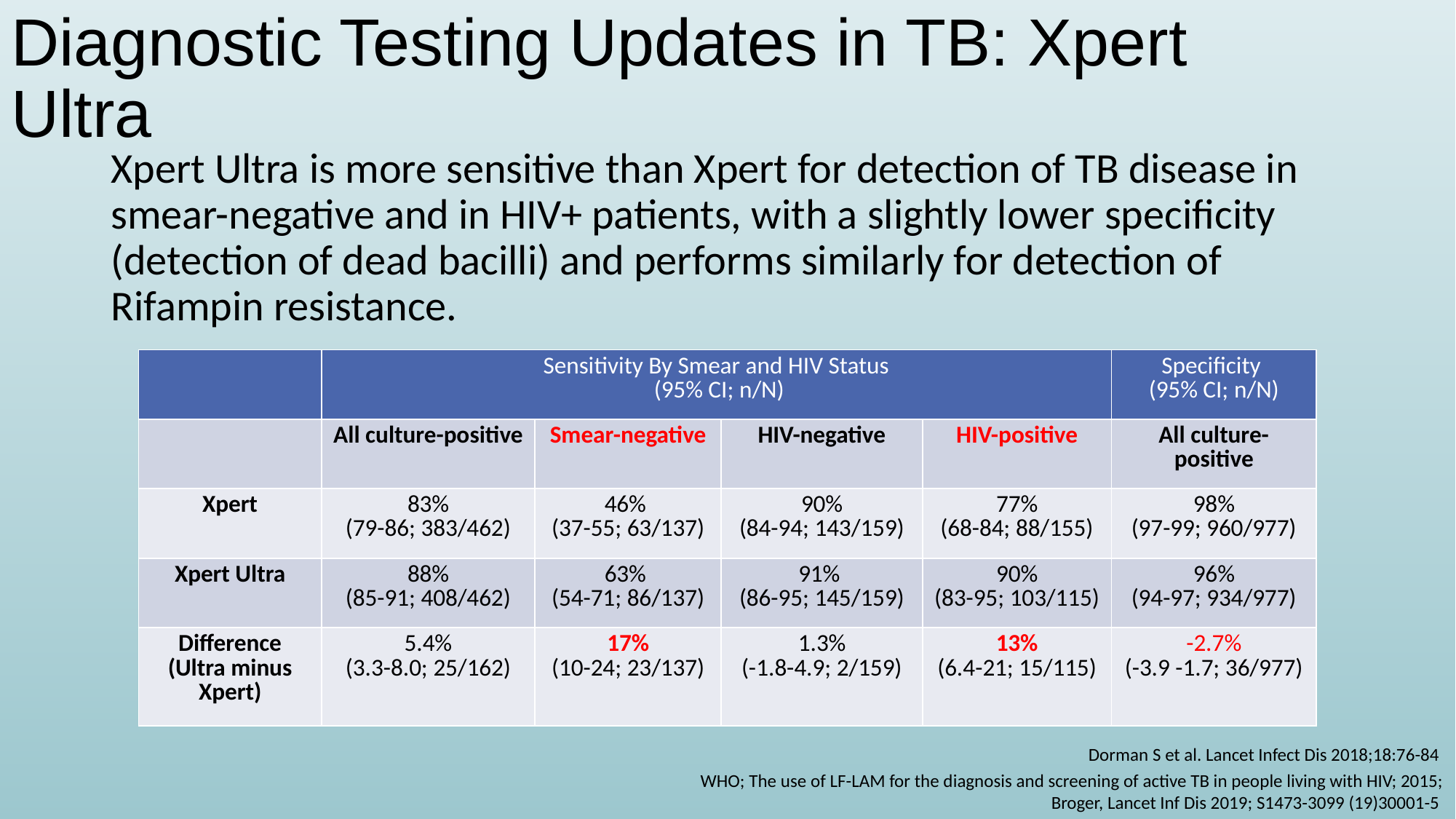

# Diagnostic Testing Updates in TB: Xpert Ultra
Xpert Ultra is more sensitive than Xpert for detection of TB disease in smear-negative and in HIV+ patients, with a slightly lower specificity (detection of dead bacilli) and performs similarly for detection of Rifampin resistance.
|  | Sensitivity By Smear and HIV Status (95% CI; n/N) |  |  |  | Specificity (95% CI; n/N) |
| --- | --- | --- | --- | --- | --- |
|  | All culture-positive | Smear-negative | HIV-negative | HIV-positive | All culture-positive |
| Xpert | 83% (79-86; 383/462) | 46% (37-55; 63/137) | 90% (84-94; 143/159) | 77% (68-84; 88/155) | 98% (97-99; 960/977) |
| Xpert Ultra | 88% (85-91; 408/462) | 63% (54-71; 86/137) | 91% (86-95; 145/159) | 90% (83-95; 103/115) | 96% (94-97; 934/977) |
| Difference (Ultra minus Xpert) | 5.4% (3.3-8.0; 25/162) | 17% (10-24; 23/137) | 1.3% (-1.8-4.9; 2/159) | 13% (6.4-21; 15/115) | -2.7% (-3.9 -1.7; 36/977) |

Dorman S et al. Lancet Infect Dis 2018;18:76-84
 WHO; The use of LF-LAM for the diagnosis and screening of active TB in people living with HIV; 2015; Broger, Lancet Inf Dis 2019; S1473-3099 (19)30001-5